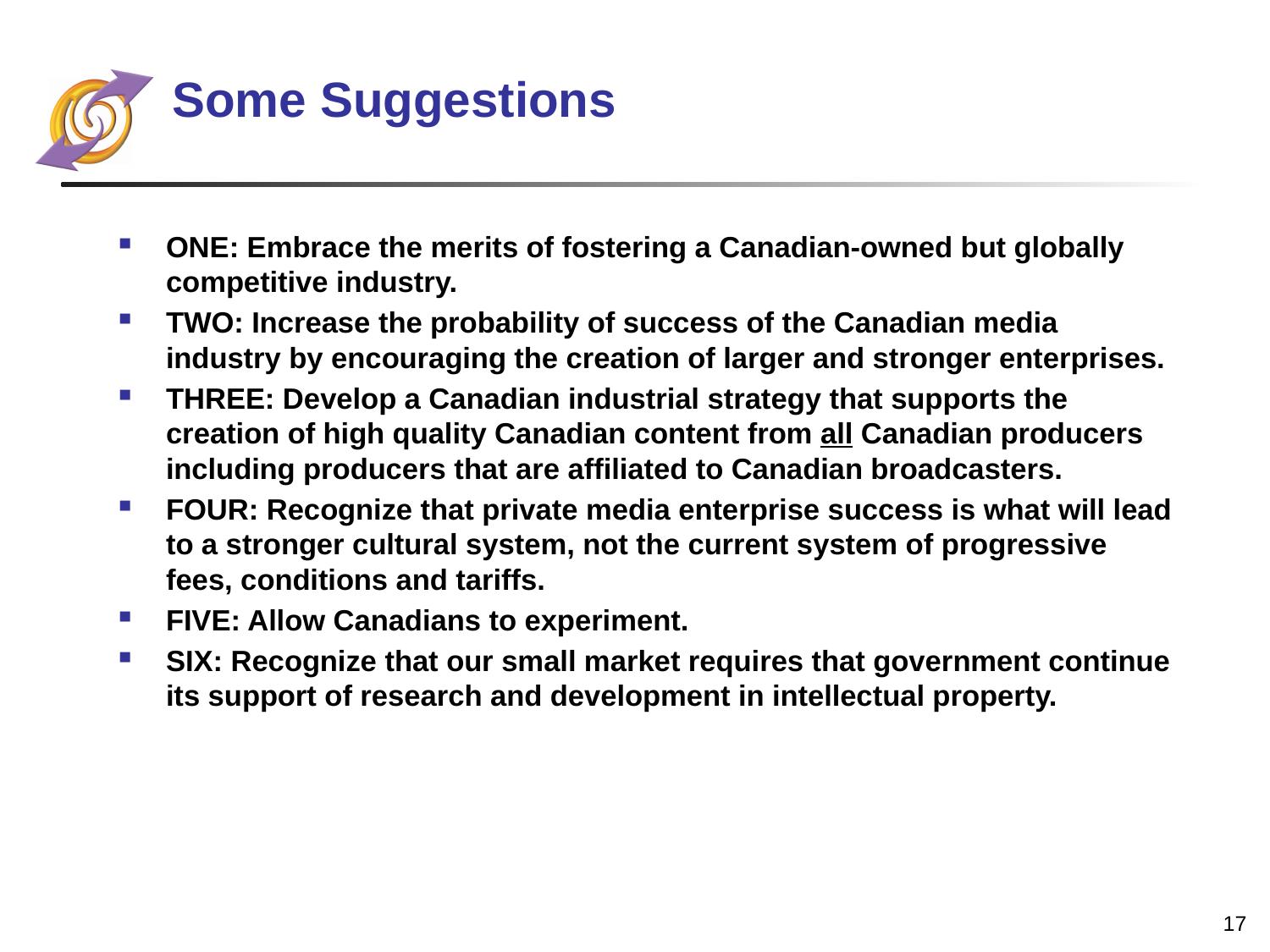

# Some Suggestions
ONE: Embrace the merits of fostering a Canadian-owned but globally competitive industry.
TWO: Increase the probability of success of the Canadian media industry by encouraging the creation of larger and stronger enterprises.
THREE: Develop a Canadian industrial strategy that supports the creation of high quality Canadian content from all Canadian producers including producers that are affiliated to Canadian broadcasters.
FOUR: Recognize that private media enterprise success is what will lead to a stronger cultural system, not the current system of progressive fees, conditions and tariffs.
FIVE: Allow Canadians to experiment.
SIX: Recognize that our small market requires that government continue its support of research and development in intellectual property.

17